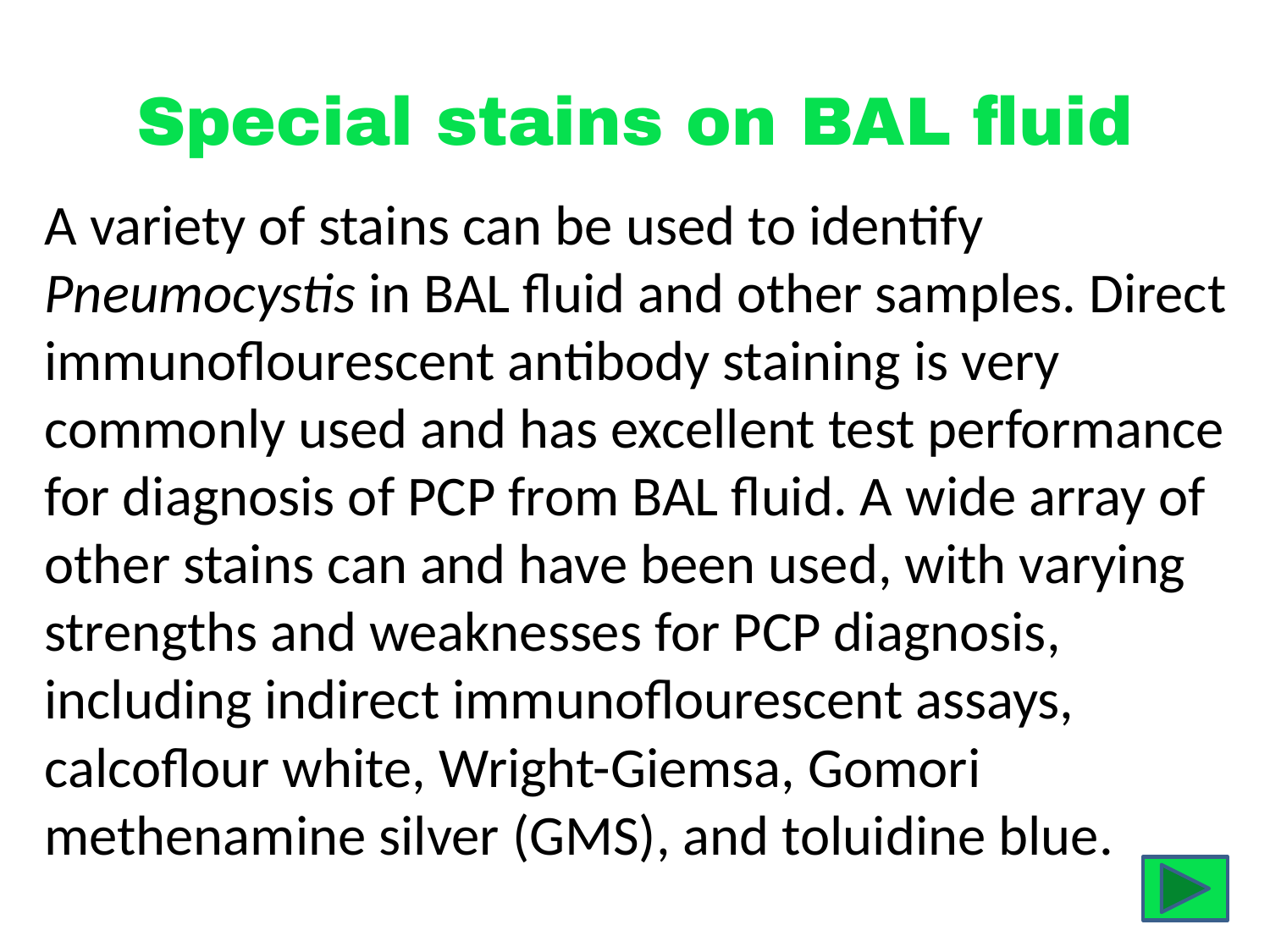

# Special stains on BAL fluid
A variety of stains can be used to identify Pneumocystis in BAL fluid and other samples. Direct immunoflourescent antibody staining is very commonly used and has excellent test performance for diagnosis of PCP from BAL fluid. A wide array of other stains can and have been used, with varying strengths and weaknesses for PCP diagnosis, including indirect immunoflourescent assays, calcoflour white, Wright-Giemsa, Gomori methenamine silver (GMS), and toluidine blue.